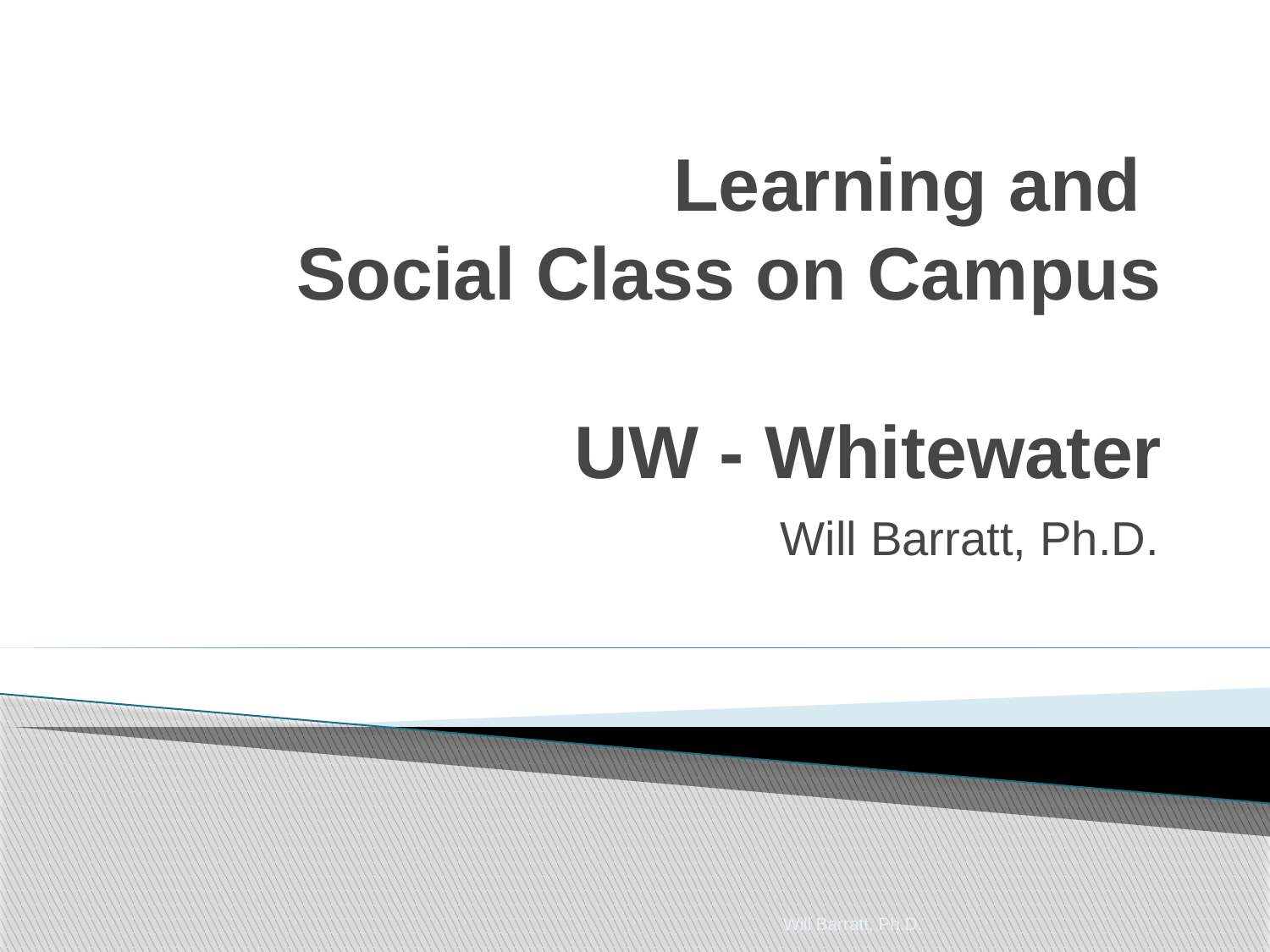

# Learning and Social Class on Campus UW - Whitewater
Will Barratt, Ph.D.
Will Barratt, Ph.D.